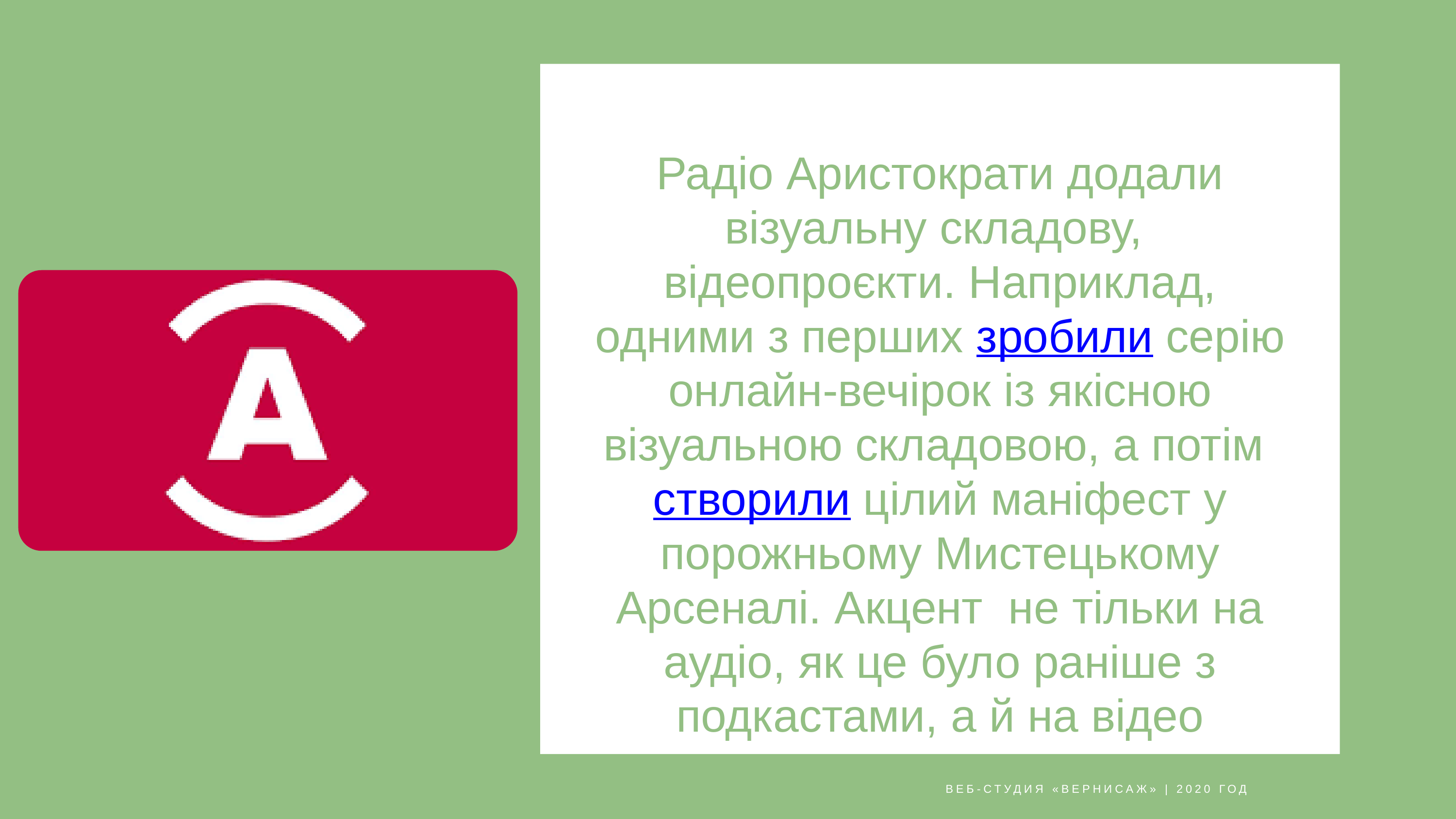

Радіо Аристократи додали візуальну складову,  відеопроєкти. Наприклад, одними з перших зробили серію онлайн-вечірок із якісною візуальною складовою, а потім створили цілий маніфест у порожньому Мистецькому Арсеналі. Акцент  не тільки на аудіо, як це було раніше з подкастами, а й на відео

ВЕБ-СТУДИЯ «ВЕРНИСАЖ» | 2020 ГОД